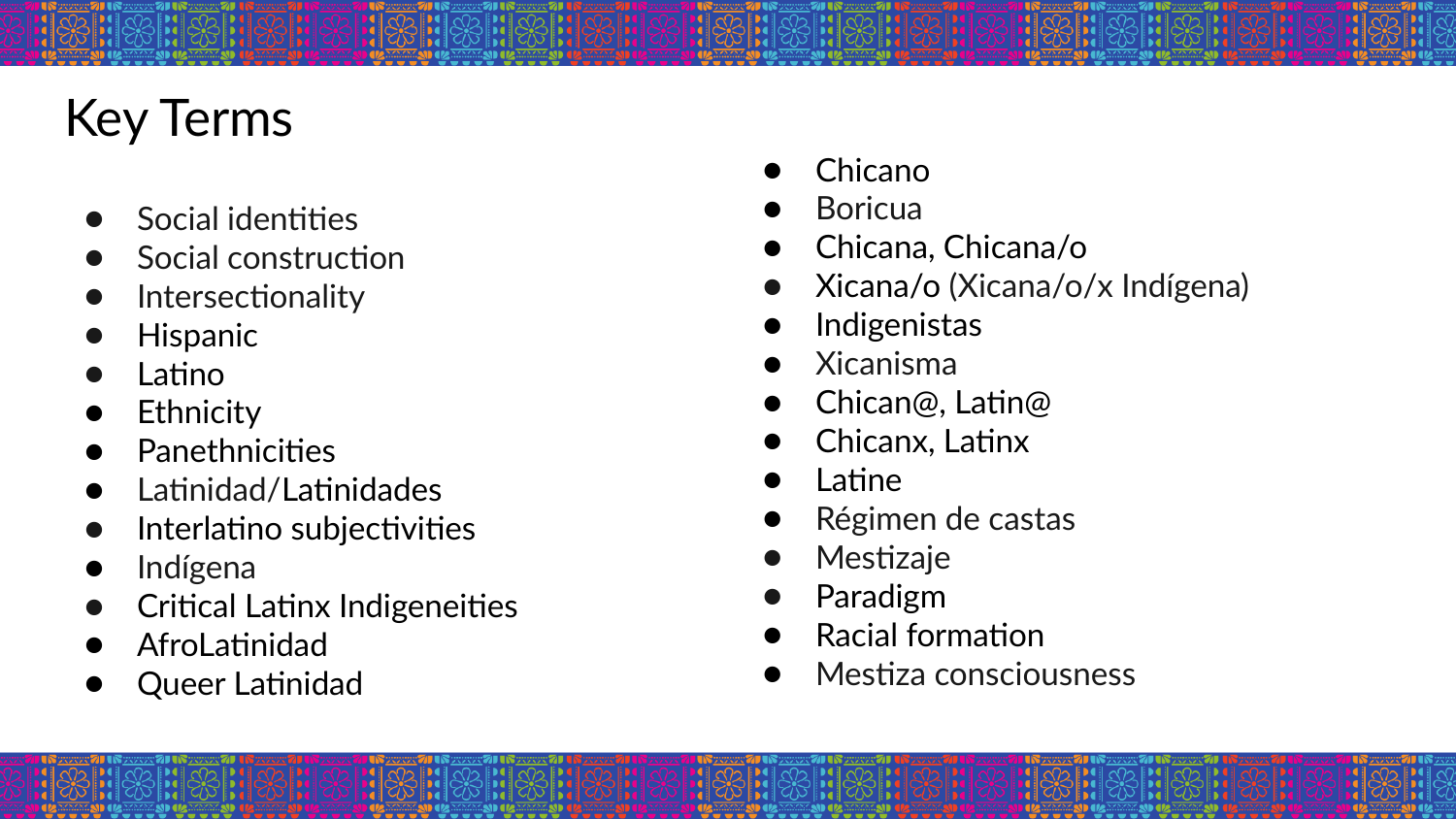

# Key Terms
Chicano
Boricua
Chicana, Chicana/o
Xicana/o (Xicana/o/x Indígena)
Indigenistas
Xicanisma
Chican@, Latin@
Chicanx, Latinx
Latine
Régimen de castas
Mestizaje
Paradigm
Racial formation
Mestiza consciousness

Social identities
Social construction
Intersectionality
Hispanic
Latino
Ethnicity
Panethnicities
Latinidad/Latinidades
Interlatino subjectivities
Indígena
Critical Latinx Indigeneities
AfroLatinidad
Queer Latinidad